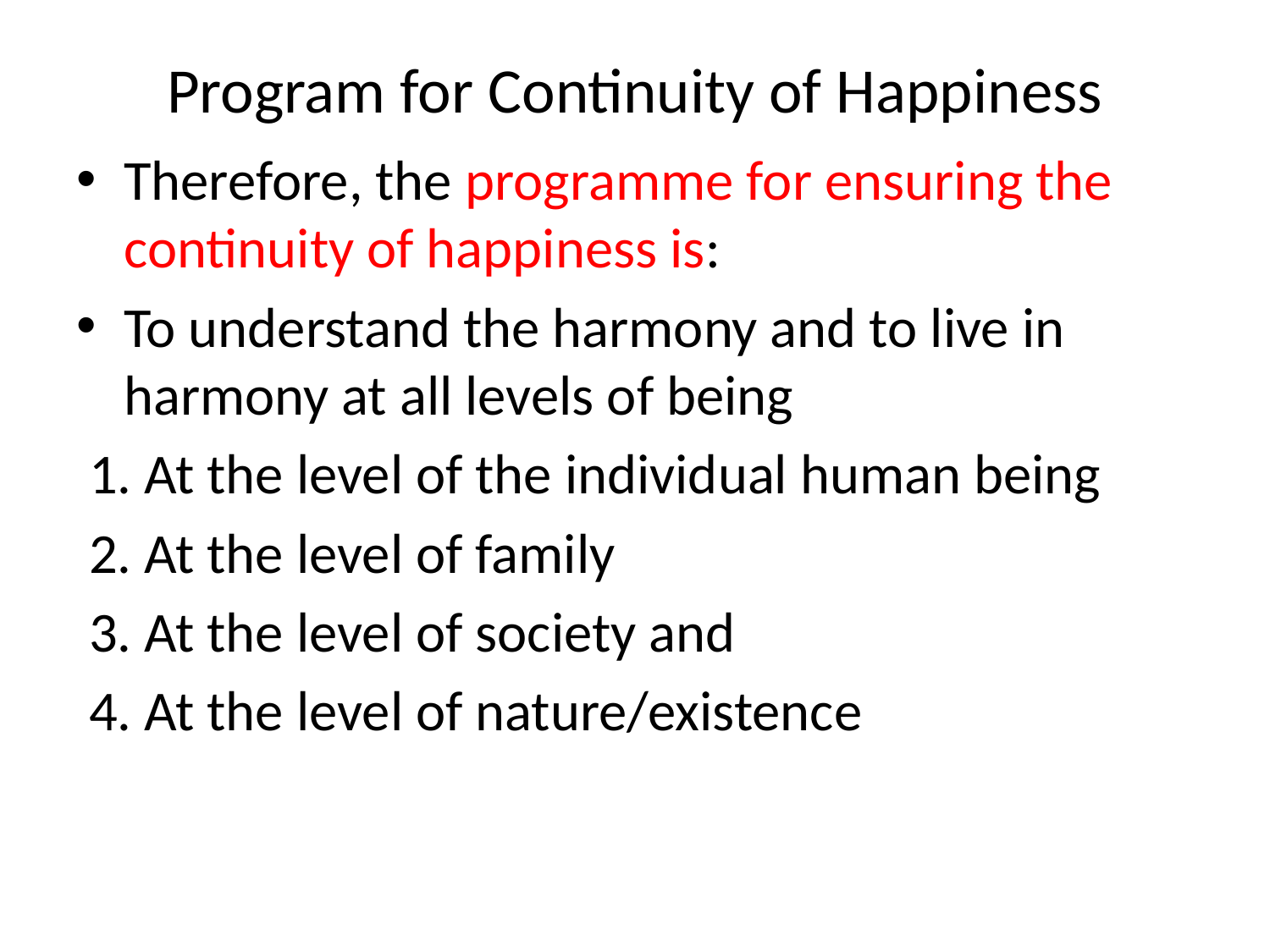

# Program for Continuity of Happiness
Therefore, the programme for ensuring the continuity of happiness is:
To understand the harmony and to live in harmony at all levels of being
 1. At the level of the individual human being
 2. At the level of family
 3. At the level of society and
 4. At the level of nature/existence